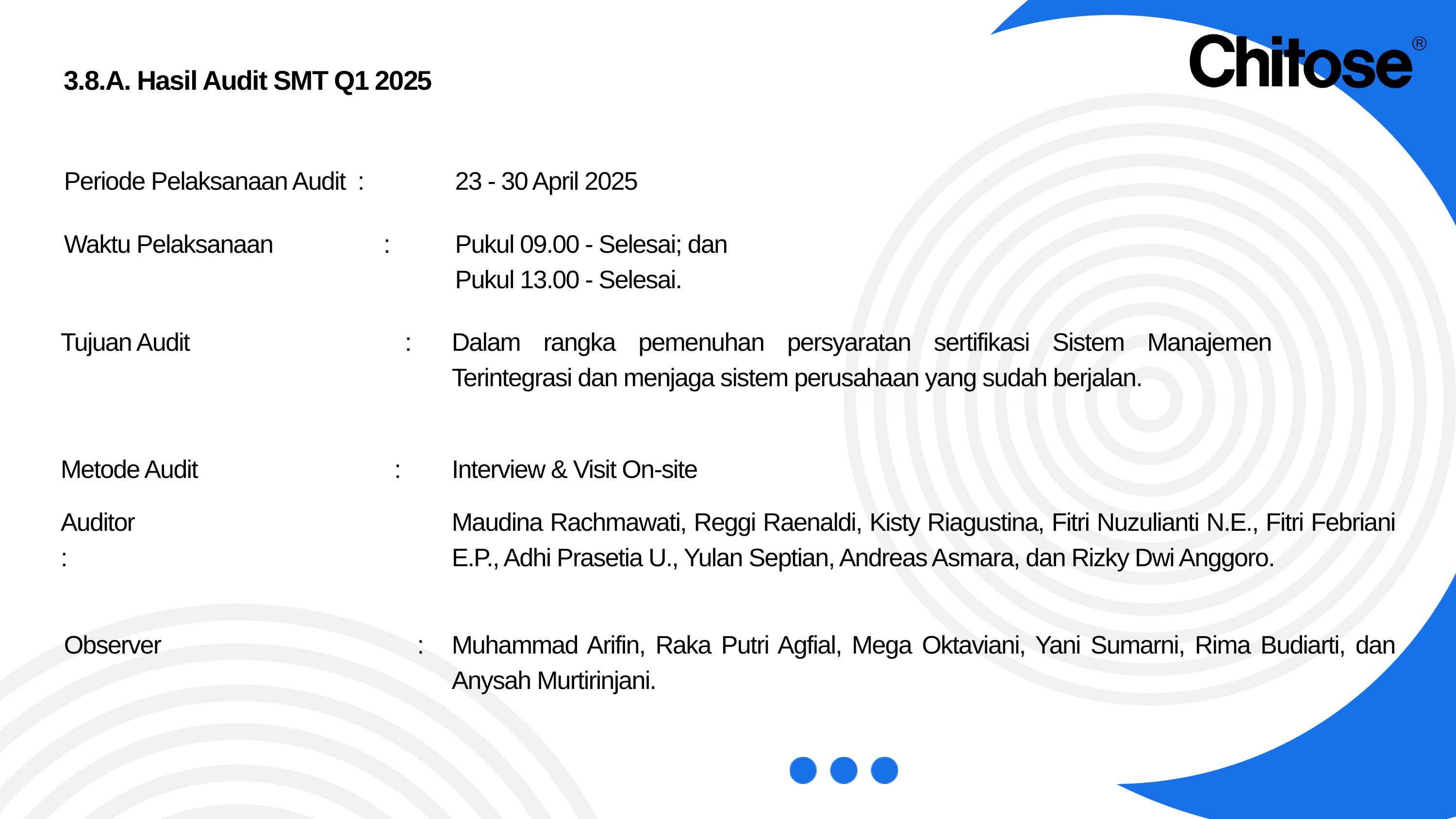

3.8.A. Hasil Audit SMT Q1 2025

Periode Pelaksanaan Audit  :
23 - 30 April 2025
Waktu Pelaksanaan                  :
Pukul 09.00 - Selesai; dan
Pukul 13.00 - Selesai.
Tujuan Audit                                   :
Dalam rangka pemenuhan persyaratan sertifikasi Sistem Manajemen Terintegrasi dan menjaga sistem perusahaan yang sudah berjalan.
Metode Audit                                :
Interview & Visit On-site
Auditor                                              :
Maudina Rachmawati, Reggi Raenaldi, Kisty Riagustina, Fitri Nuzulianti N.E., Fitri Febriani E.P., Adhi Prasetia U., Yulan Septian, Andreas Asmara, dan Rizky Dwi Anggoro.

Observer                                         :
Muhammad Arifin, Raka Putri Agfial, Mega Oktaviani, Yani Sumarni, Rima Budiarti, dan Anysah Murtirinjani.